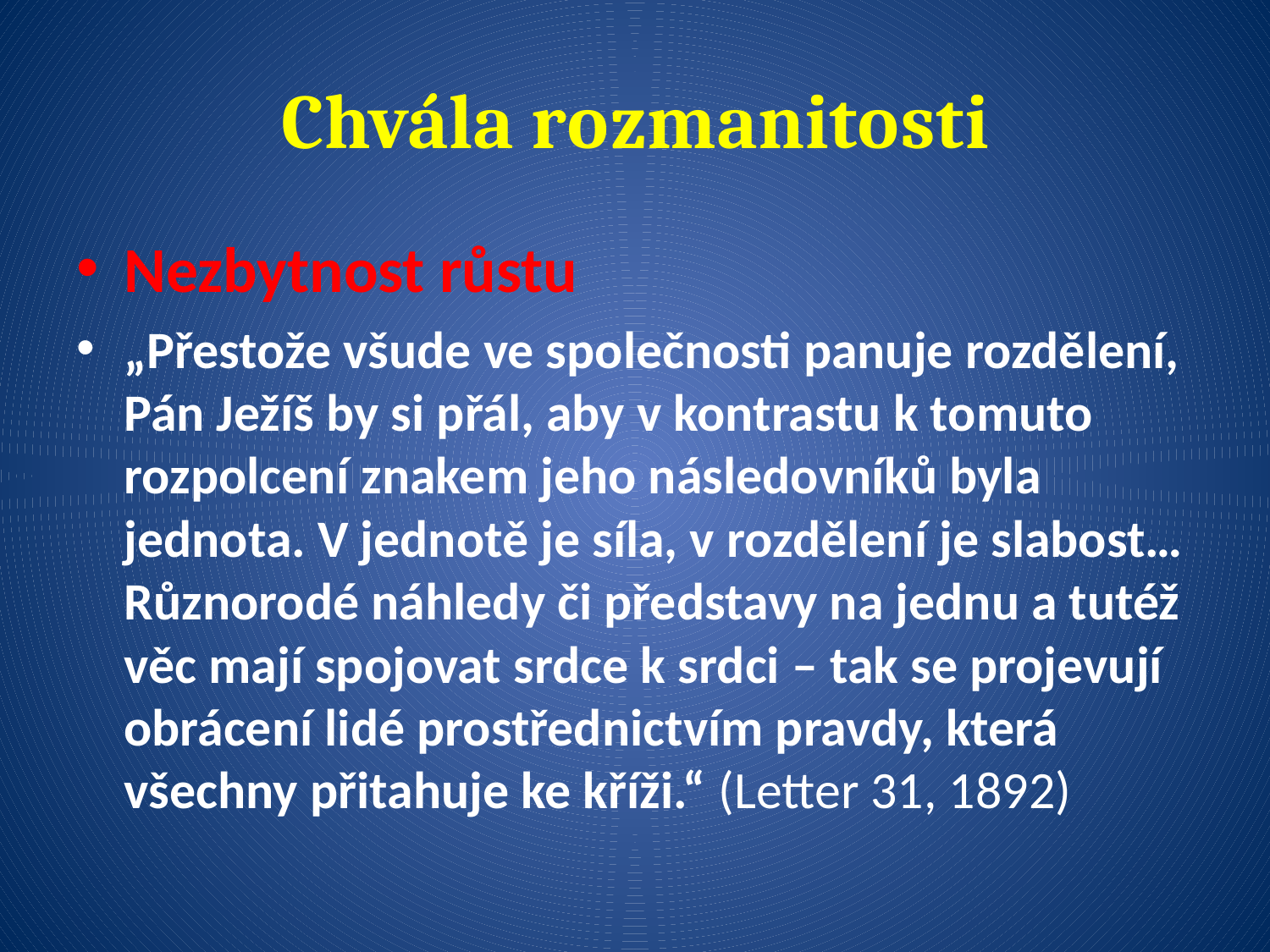

# Chvála rozmanitosti
Nezbytnost růstu
„Přestože všude ve společnosti panuje rozdělení, Pán Ježíš by si přál, aby v kontrastu k tomuto rozpolcení znakem jeho následovníků byla jednota. V jednotě je síla, v rozdělení je slabost… Různorodé náhledy či představy na jednu a tutéž věc mají spojovat srdce k srdci – tak se projevují obrácení lidé prostřednictvím pravdy, která všechny přitahuje ke kříži.“ (Letter 31, 1892)